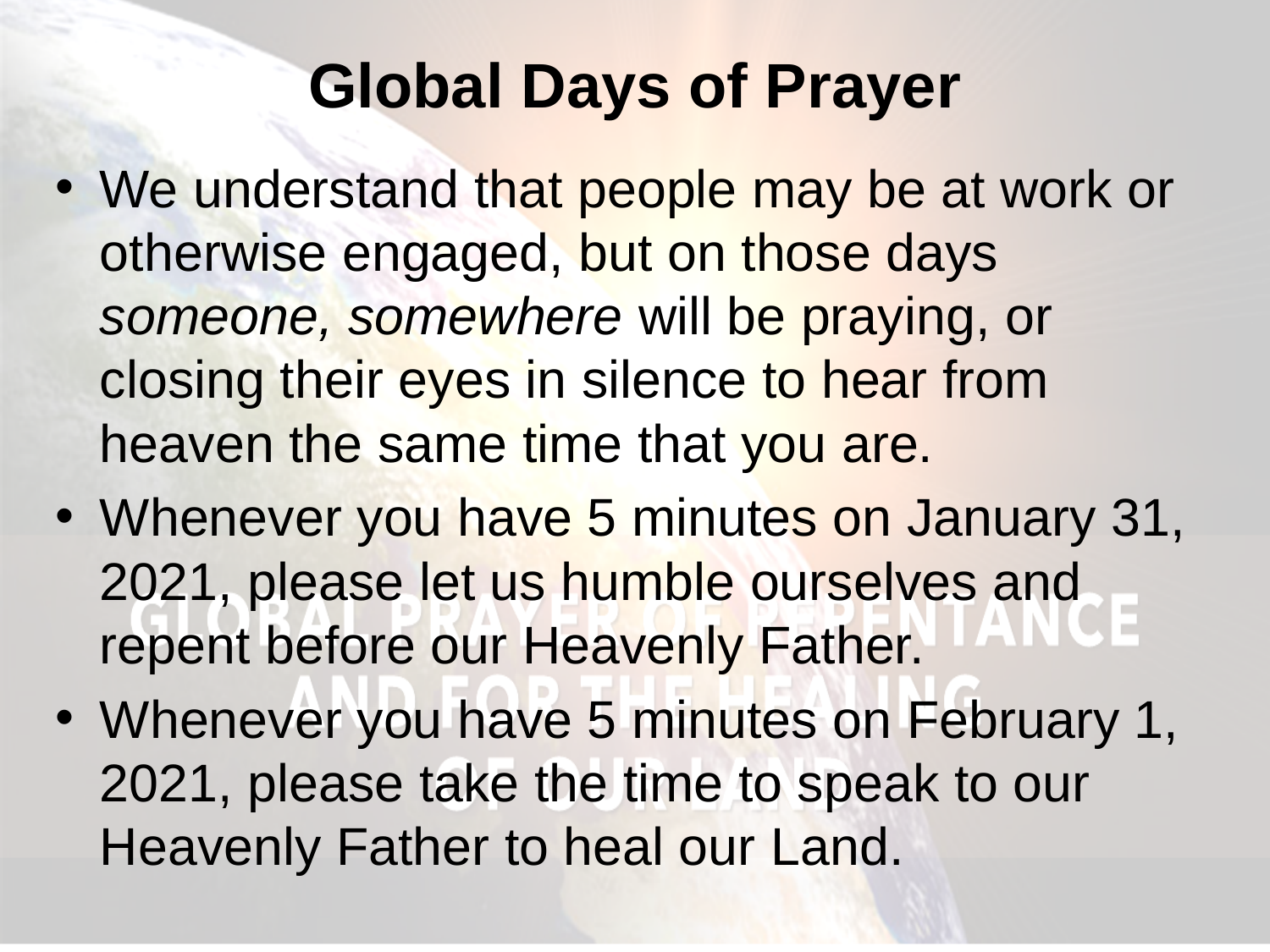

# Global Days of Prayer
We understand that people may be at work or otherwise engaged, but on those days someone, somewhere will be praying, or closing their eyes in silence to hear from heaven the same time that you are.
Whenever you have 5 minutes on January 31, 2021, please let us humble ourselves and repent before our Heavenly Father.
Whenever you have 5 minutes on February 1, 2021, please take the time to speak to our Heavenly Father to heal our Land.